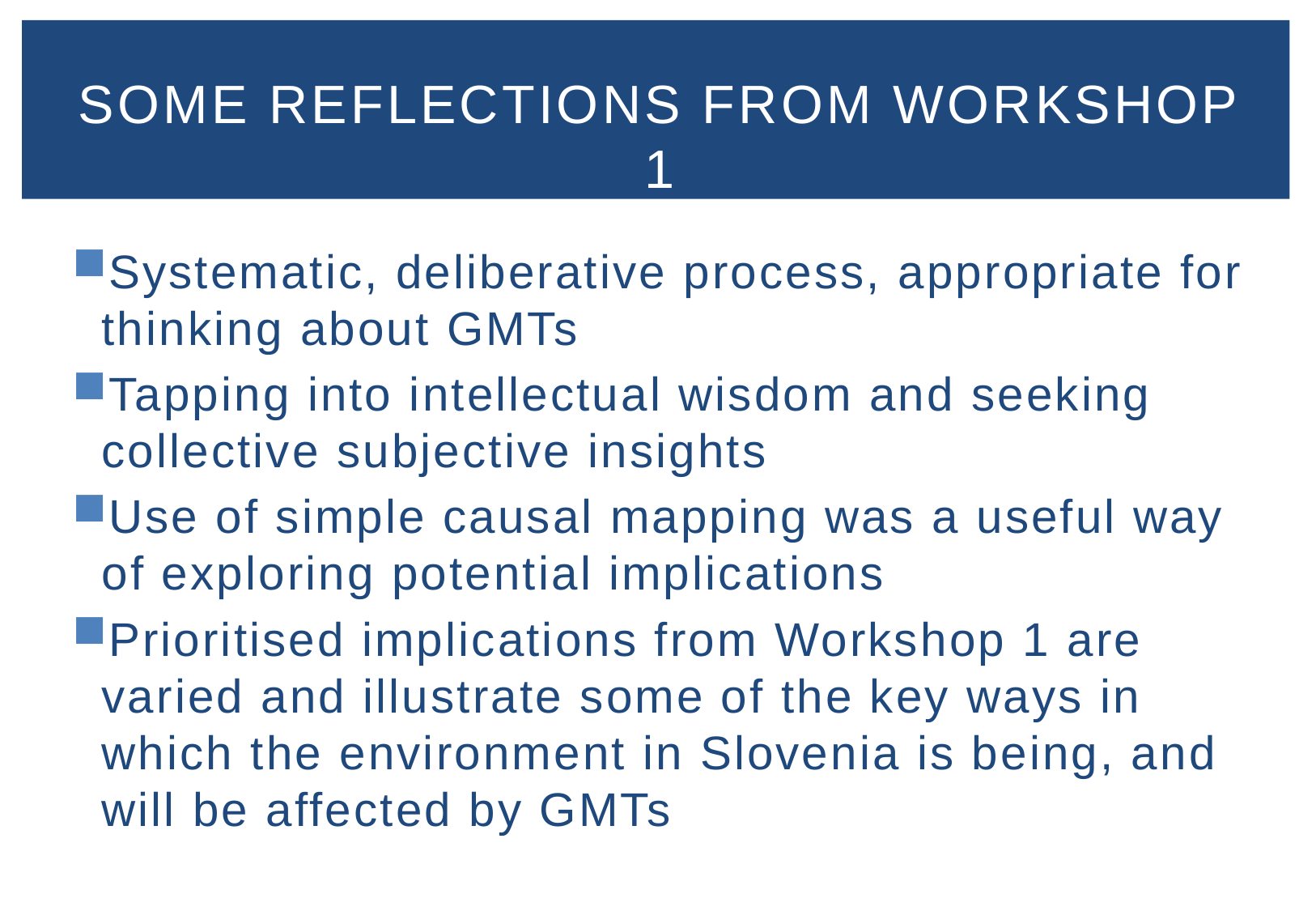

Some reflections from Workshop 1
Systematic, deliberative process, appropriate for thinking about GMTs
Tapping into intellectual wisdom and seeking collective subjective insights
Use of simple causal mapping was a useful way of exploring potential implications
Prioritised implications from Workshop 1 are varied and illustrate some of the key ways in which the environment in Slovenia is being, and will be affected by GMTs